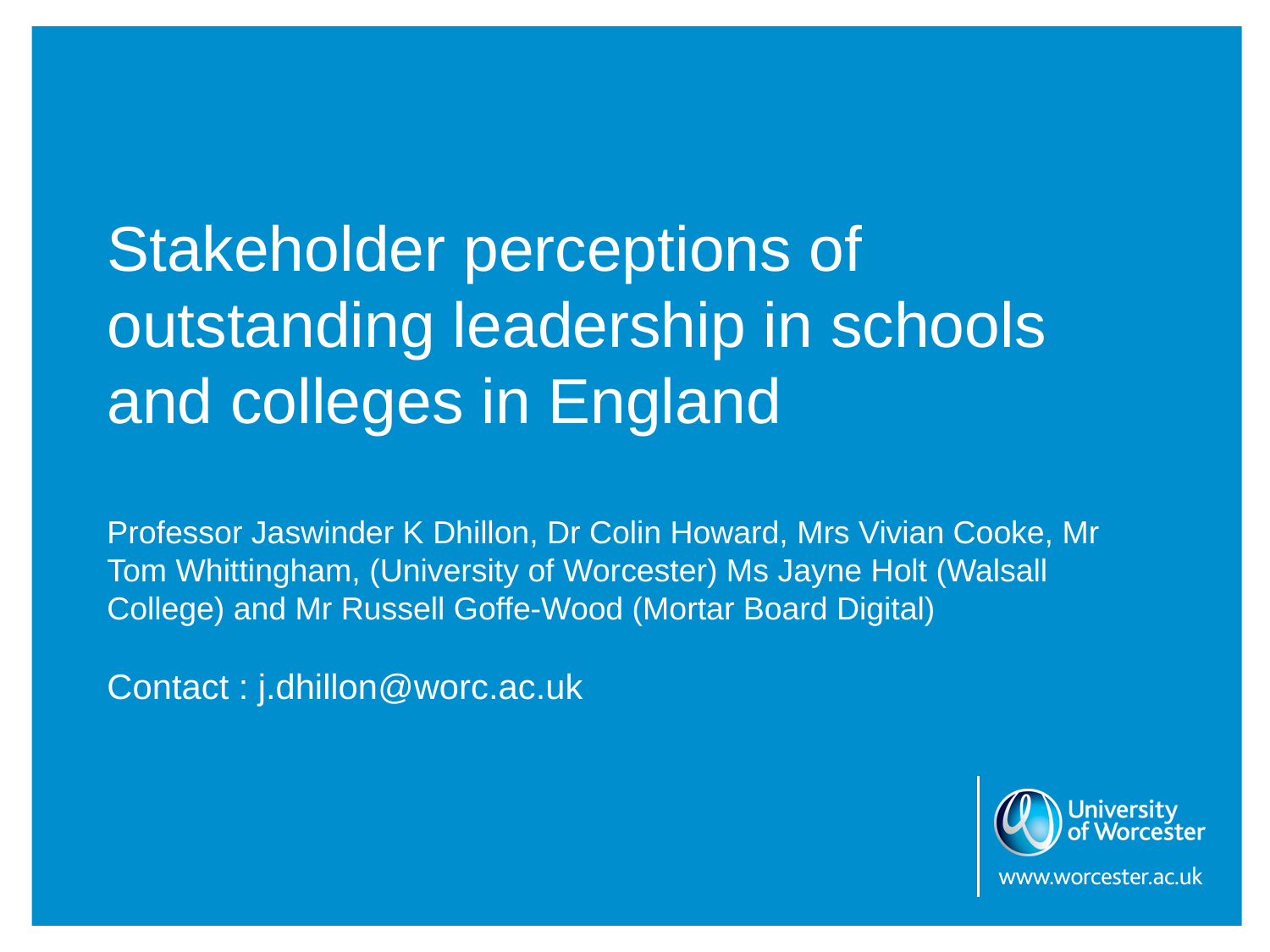

Stakeholder perceptions of outstanding leadership in schools and colleges in England

Professor Jaswinder K Dhillon, Dr Colin Howard, Mrs Vivian Cooke, Mr Tom Whittingham, (University of Worcester) Ms Jayne Holt (Walsall College) and Mr Russell Goffe-Wood (Mortar Board Digital)

Contact : j.dhillon@worc.ac.uk

#